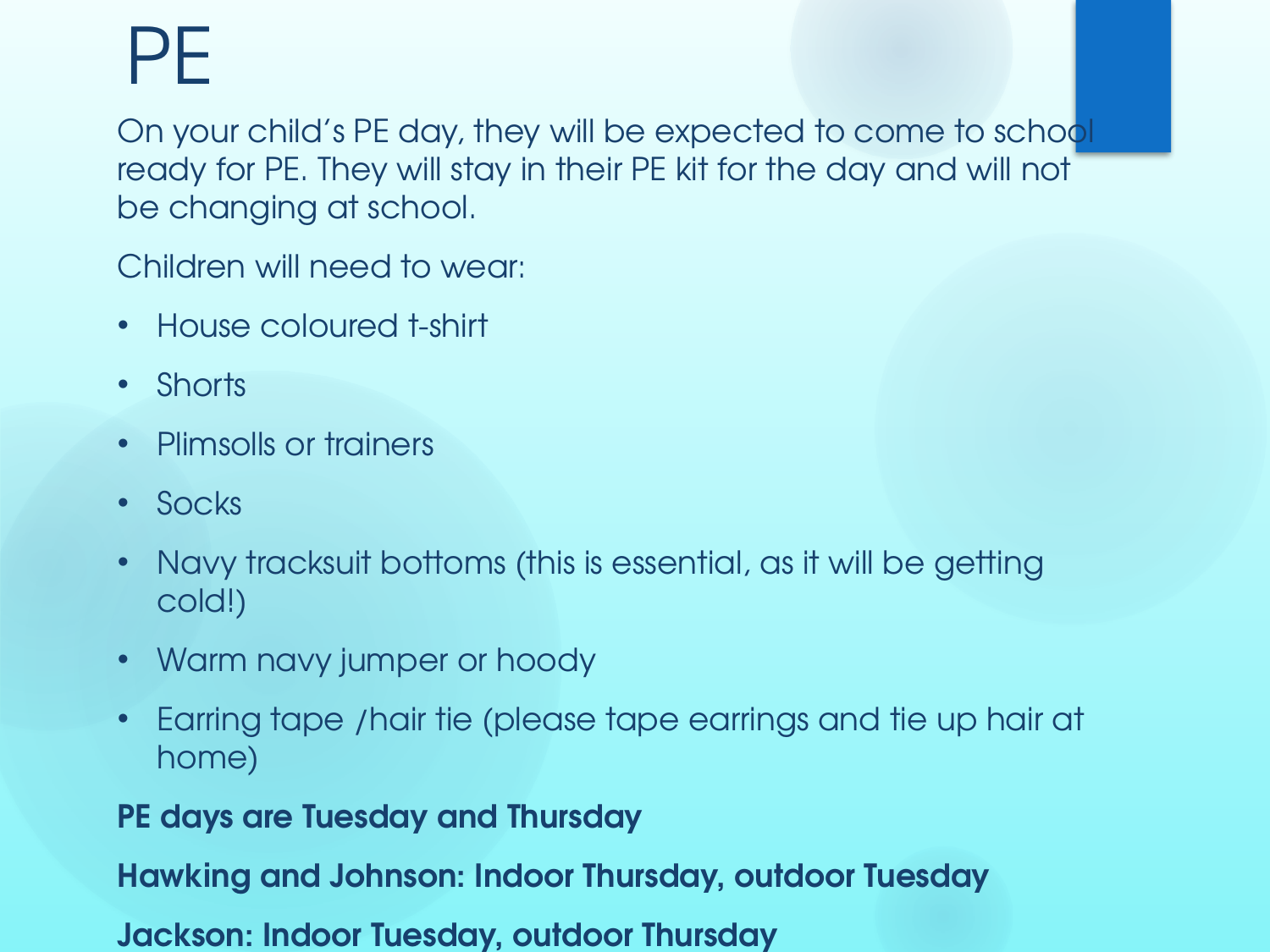

PE
On your child’s PE day, they will be expected to come to school ready for PE. They will stay in their PE kit for the day and will not be changing at school.
Children will need to wear:
House coloured t-shirt
Shorts
Plimsolls or trainers
Socks
Navy tracksuit bottoms (this is essential, as it will be getting cold!)
Warm navy jumper or hoody
Earring tape /hair tie (please tape earrings and tie up hair at home)
PE days are Tuesday and Thursday
Hawking and Johnson: Indoor Thursday, outdoor Tuesday
Jackson: Indoor Tuesday, outdoor Thursday